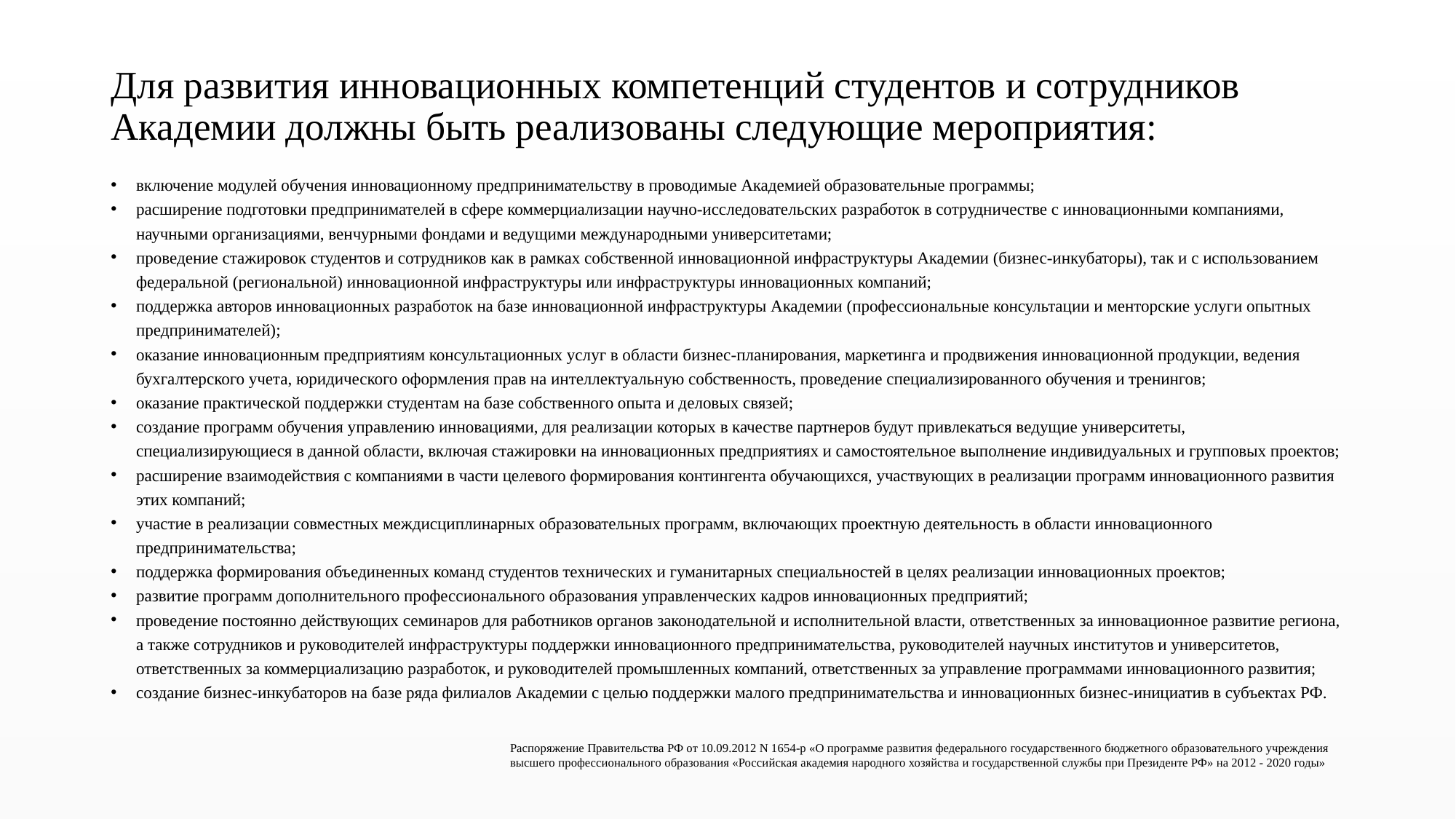

# Для развития инновационных компетенций студентов и сотрудников Академии должны быть реализованы следующие мероприятия:

включение модулей обучения инновационному предпринимательству в проводимые Академией образовательные программы;
расширение подготовки предпринимателей в сфере коммерциализации научно-исследовательских разработок в сотрудничестве с инновационными компаниями, научными организациями, венчурными фондами и ведущими международными университетами;
проведение стажировок студентов и сотрудников как в рамках собственной инновационной инфраструктуры Академии (бизнес-инкубаторы), так и с использованием федеральной (региональной) инновационной инфраструктуры или инфраструктуры инновационных компаний;
поддержка авторов инновационных разработок на базе инновационной инфраструктуры Академии (профессиональные консультации и менторские услуги опытных предпринимателей);
оказание инновационным предприятиям консультационных услуг в области бизнес-планирования, маркетинга и продвижения инновационной продукции, ведения бухгалтерского учета, юридического оформления прав на интеллектуальную собственность, проведение специализированного обучения и тренингов;
оказание практической поддержки студентам на базе собственного опыта и деловых связей;
создание программ обучения управлению инновациями, для реализации которых в качестве партнеров будут привлекаться ведущие университеты, специализирующиеся в данной области, включая стажировки на инновационных предприятиях и самостоятельное выполнение индивидуальных и групповых проектов;
расширение взаимодействия с компаниями в части целевого формирования контингента обучающихся, участвующих в реализации программ инновационного развития этих компаний;
участие в реализации совместных междисциплинарных образовательных программ, включающих проектную деятельность в области инновационного предпринимательства;
поддержка формирования объединенных команд студентов технических и гуманитарных специальностей в целях реализации инновационных проектов;
развитие программ дополнительного профессионального образования управленческих кадров инновационных предприятий;
проведение постоянно действующих семинаров для работников органов законодательной и исполнительной власти, ответственных за инновационное развитие региона, а также сотрудников и руководителей инфраструктуры поддержки инновационного предпринимательства, руководителей научных институтов и университетов, ответственных за коммерциализацию разработок, и руководителей промышленных компаний, ответственных за управление программами инновационного развития;
создание бизнес-инкубаторов на базе ряда филиалов Академии с целью поддержки малого предпринимательства и инновационных бизнес-инициатив в субъектах РФ.
Распоряжение Правительства РФ от 10.09.2012 N 1654-р «О программе развития федерального государственного бюджетного образовательного учреждения высшего профессионального образования «Российская академия народного хозяйства и государственной службы при Президенте РФ» на 2012 - 2020 годы»